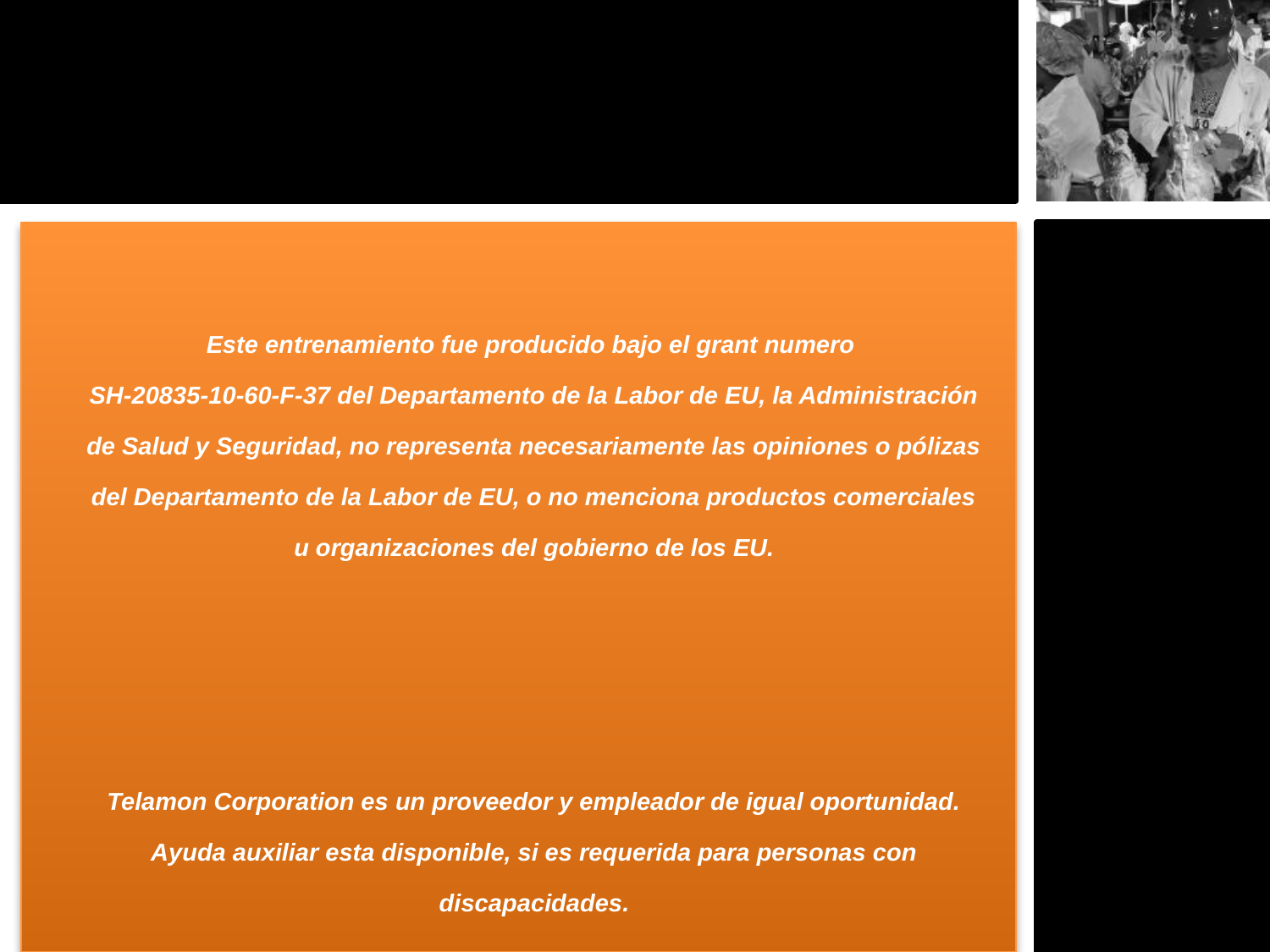

#
Este entrenamiento fue producido bajo el grant numero
SH-20835-10-60-F-37 del Departamento de la Labor de EU, la Administración de Salud y Seguridad, no representa necesariamente las opiniones o pólizas del Departamento de la Labor de EU, o no menciona productos comerciales u organizaciones del gobierno de los EU.

Telamon Corporation es un proveedor y empleador de igual oportunidad. Ayuda auxiliar esta disponible, si es requerida para personas con discapacidades.